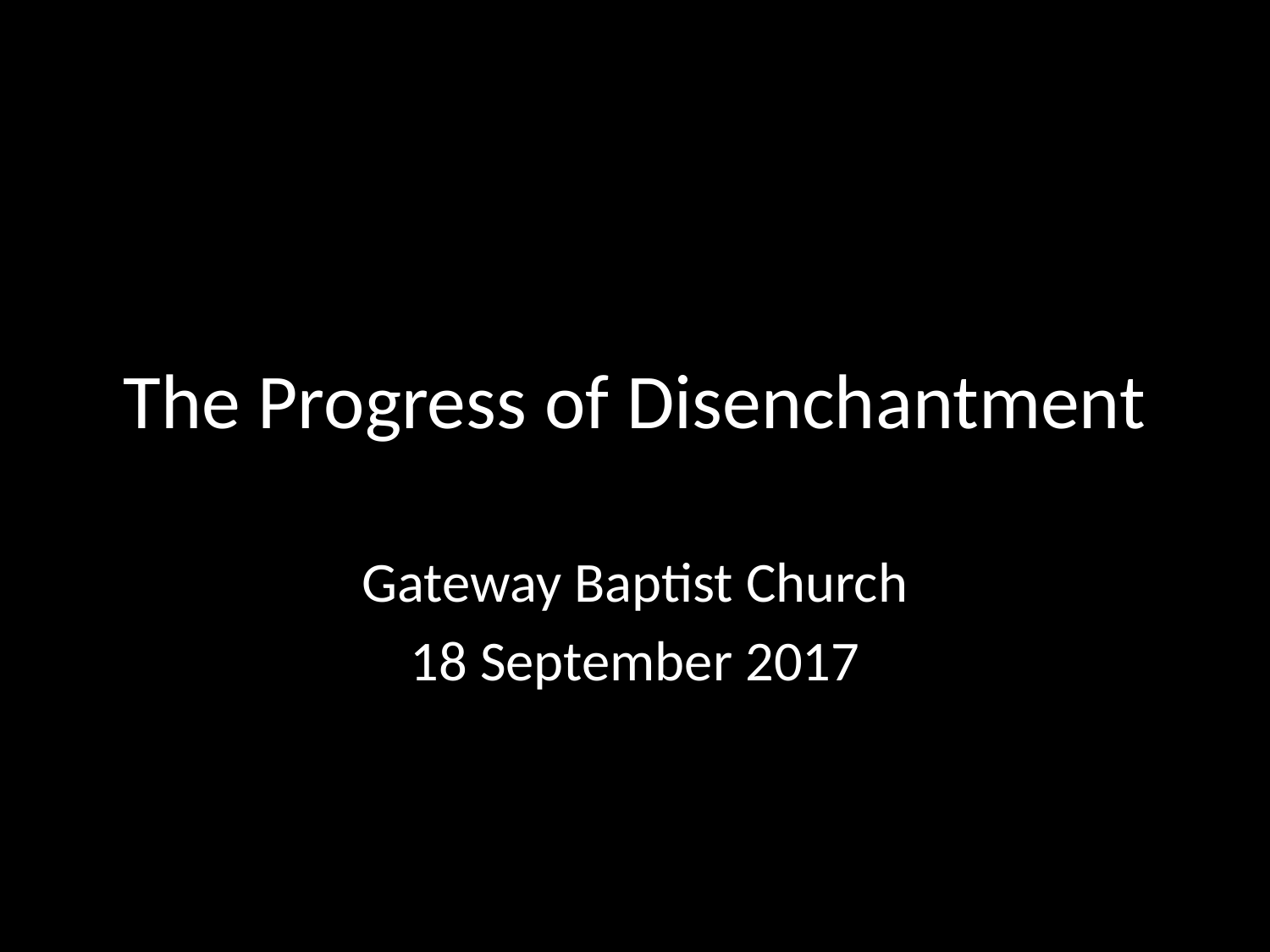

# The Progress of Disenchantment
Gateway Baptist Church
18 September 2017